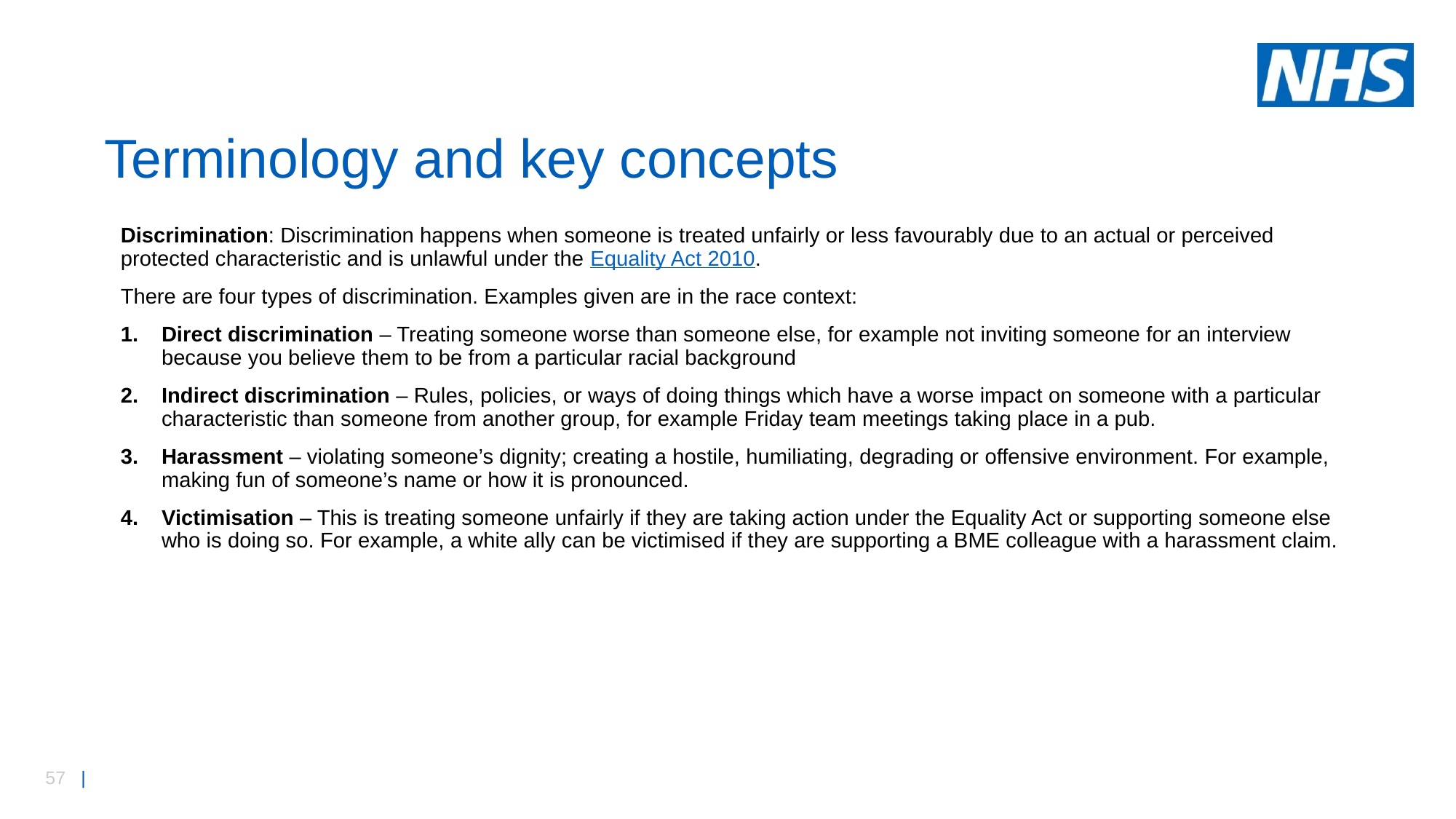

# Terminology and key concepts
Discrimination: Discrimination happens when someone is treated unfairly or less favourably due to an actual or perceived protected characteristic and is unlawful under the Equality Act 2010.
There are four types of discrimination. Examples given are in the race context:
Direct discrimination – Treating someone worse than someone else, for example not inviting someone for an interview because you believe them to be from a particular racial background
Indirect discrimination – Rules, policies, or ways of doing things which have a worse impact on someone with a particular characteristic than someone from another group, for example Friday team meetings taking place in a pub.
Harassment – violating someone’s dignity; creating a hostile, humiliating, degrading or offensive environment. For example, making fun of someone’s name or how it is pronounced.
Victimisation – This is treating someone unfairly if they are taking action under the Equality Act or supporting someone else who is doing so. For example, a white ally can be victimised if they are supporting a BME colleague with a harassment claim.